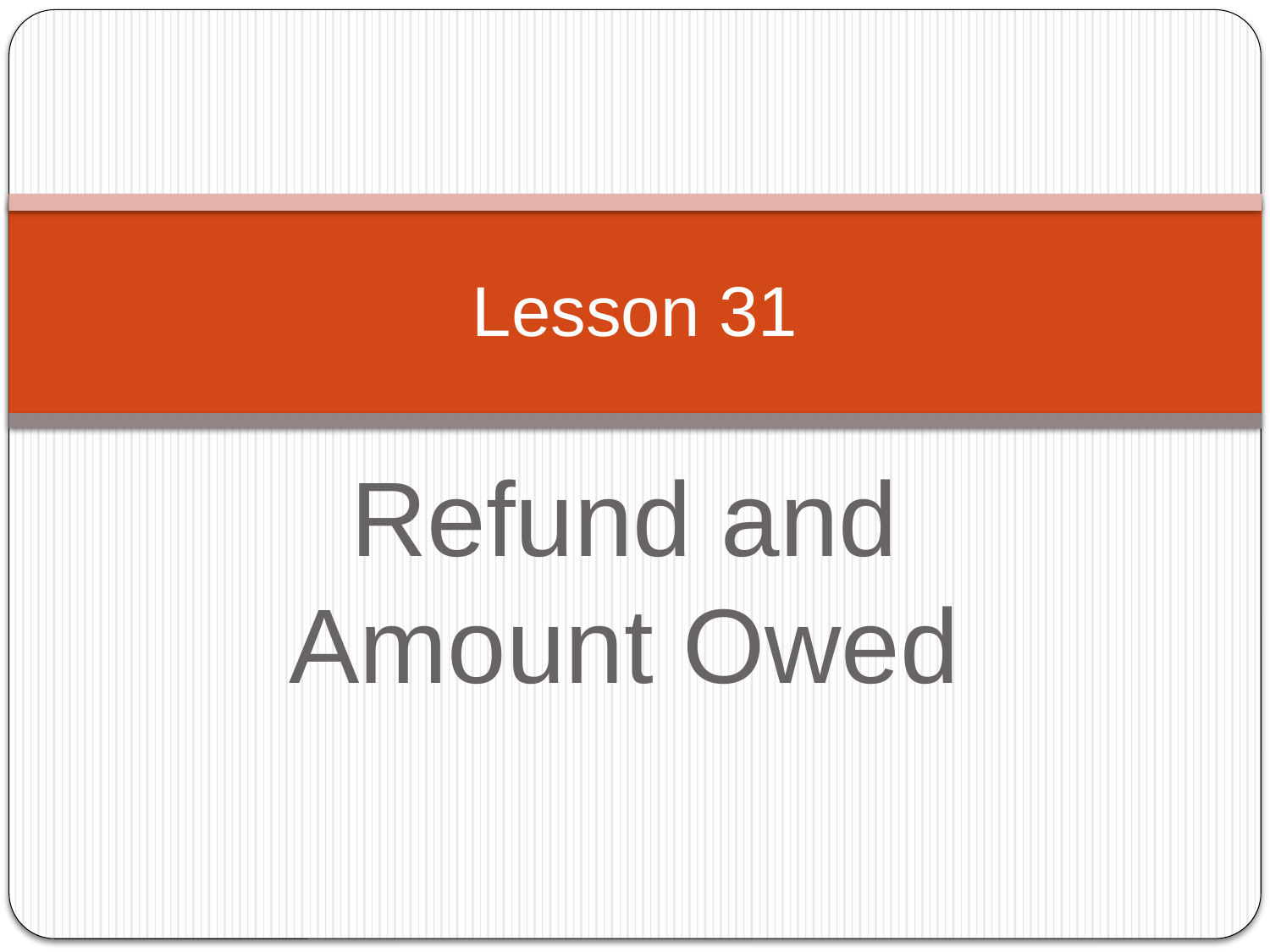

# Lesson 31
Refund and Amount Owed